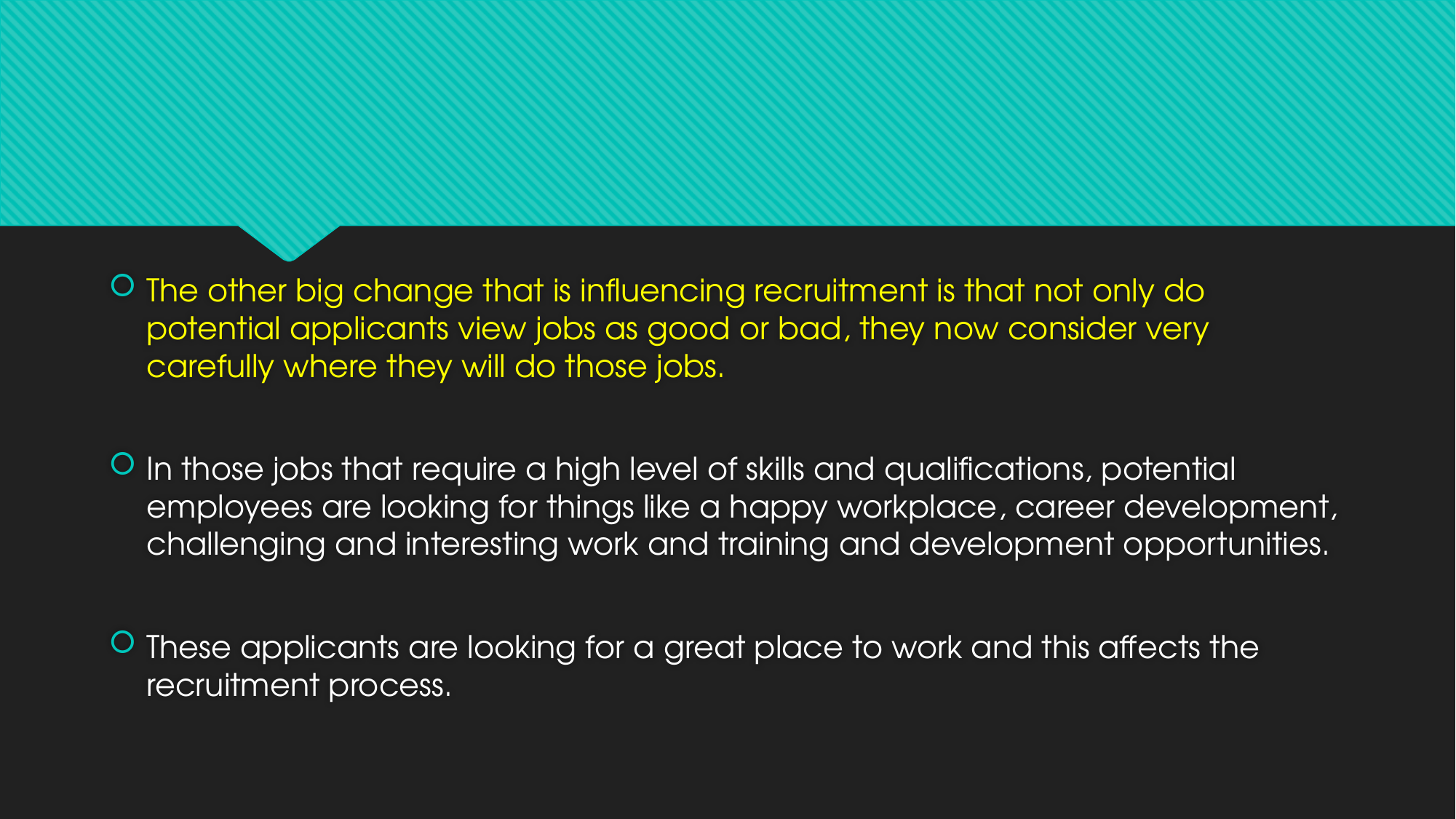

#
The other big change that is influencing recruitment is that not only do potential applicants view jobs as good or bad, they now consider very carefully where they will do those jobs.

In those jobs that require a high level of skills and qualifications, potential employees are looking for things like a happy workplace, career development, challenging and interesting work and training and development opportunities.

These applicants are looking for a great place to work and this affects the recruitment process.